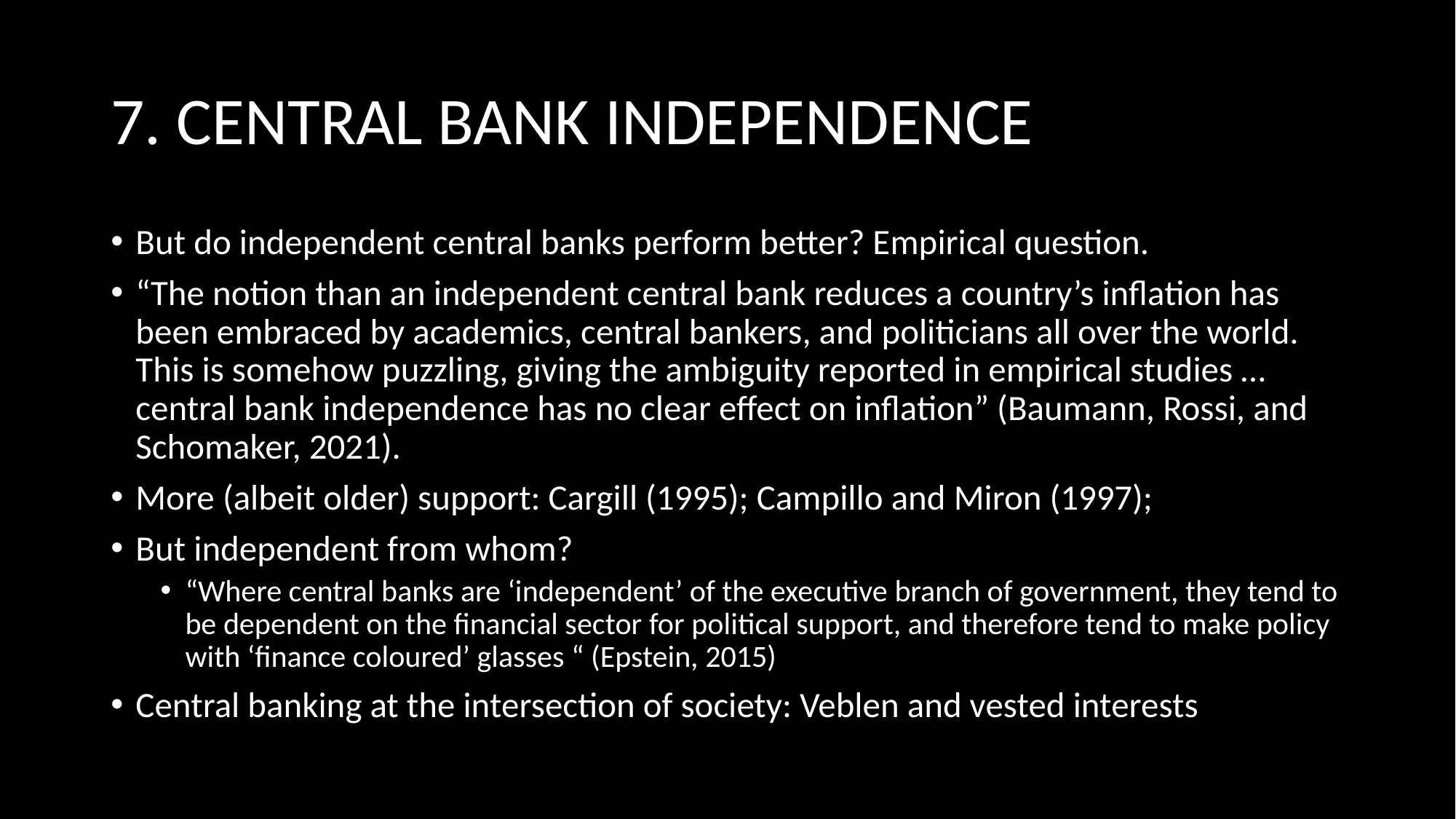

# 7. CENTRAL BANK INDEPENDENCE
But do independent central banks perform better? Empirical question.
“The notion than an independent central bank reduces a country’s inflation has been embraced by academics, central bankers, and politicians all over the world. This is somehow puzzling, giving the ambiguity reported in empirical studies … central bank independence has no clear effect on inflation” (Baumann, Rossi, and Schomaker, 2021).
More (albeit older) support: Cargill (1995); Campillo and Miron (1997);
But independent from whom?
“Where central banks are ‘independent’ of the executive branch of government, they tend to be dependent on the financial sector for political support, and therefore tend to make policy with ‘finance coloured’ glasses “ (Epstein, 2015)
Central banking at the intersection of society: Veblen and vested interests